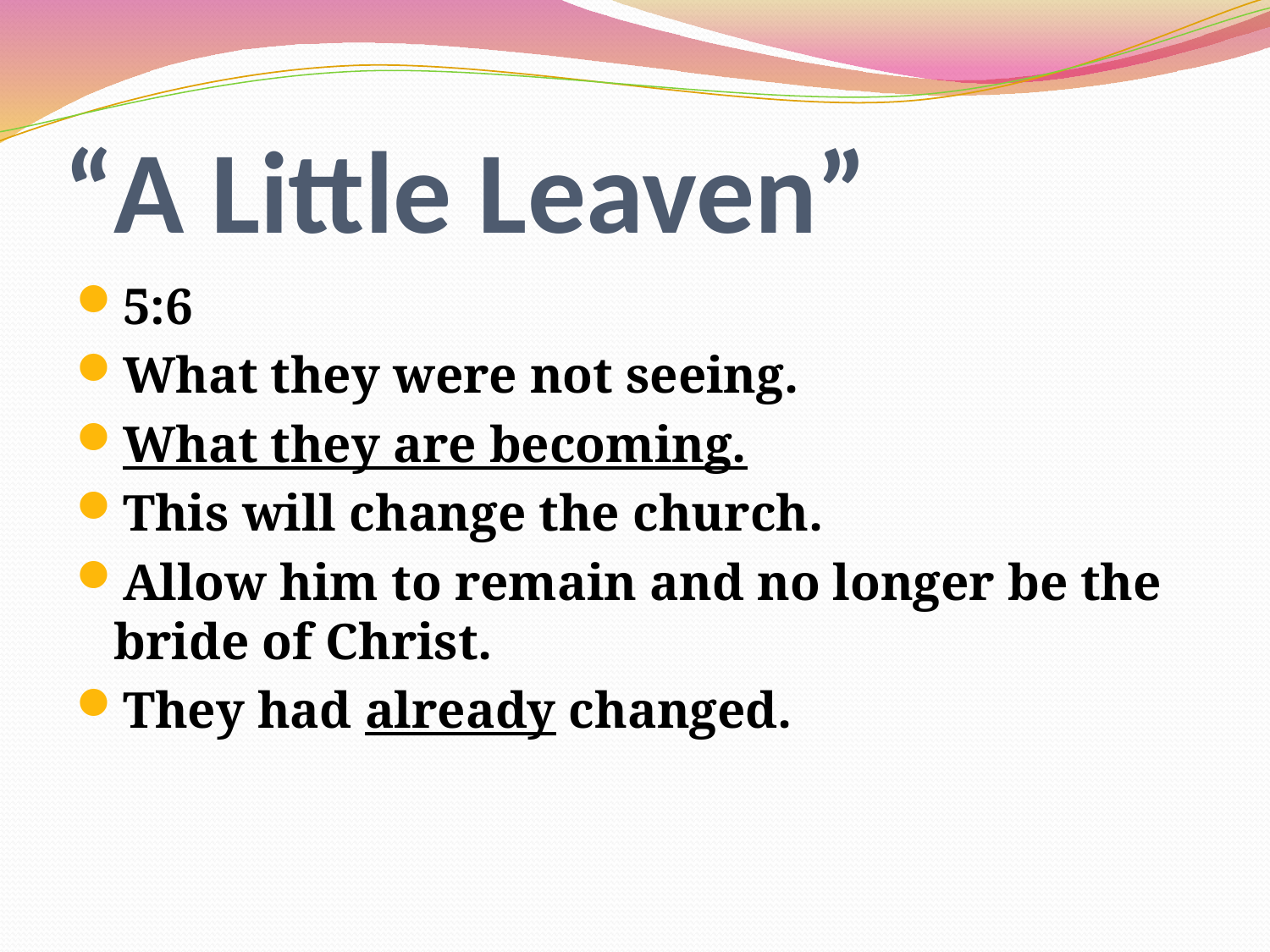

# “A Little Leaven”
5:6
What they were not seeing.
What they are becoming.
This will change the church.
Allow him to remain and no longer be the bride of Christ.
They had already changed.